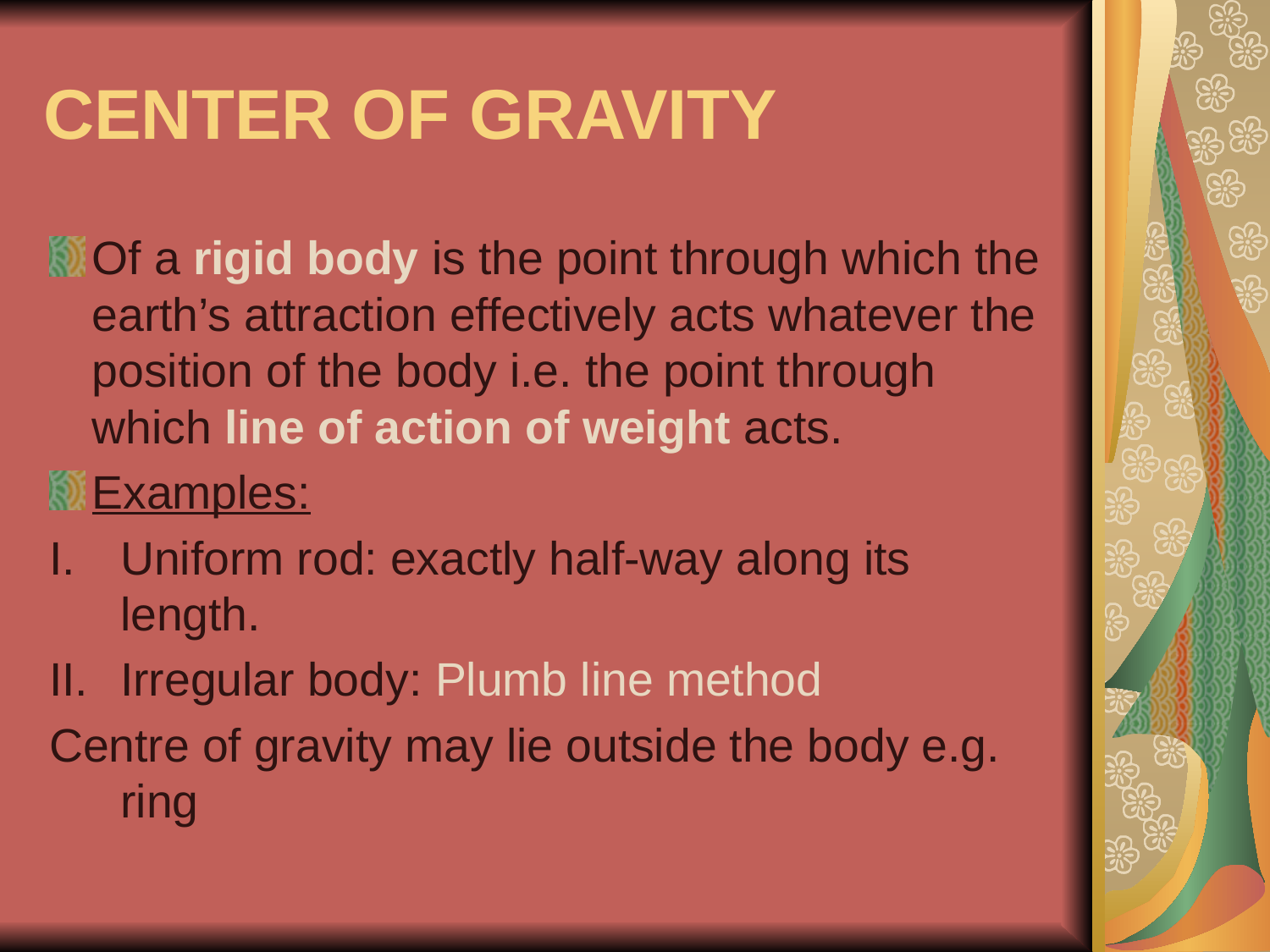

# CENTER OF GRAVITY
Of a rigid body is the point through which the earth’s attraction effectively acts whatever the position of the body i.e. the point through which line of action of weight acts.
Examples:
Uniform rod: exactly half-way along its length.
Irregular body: Plumb line method
Centre of gravity may lie outside the body e.g. ring